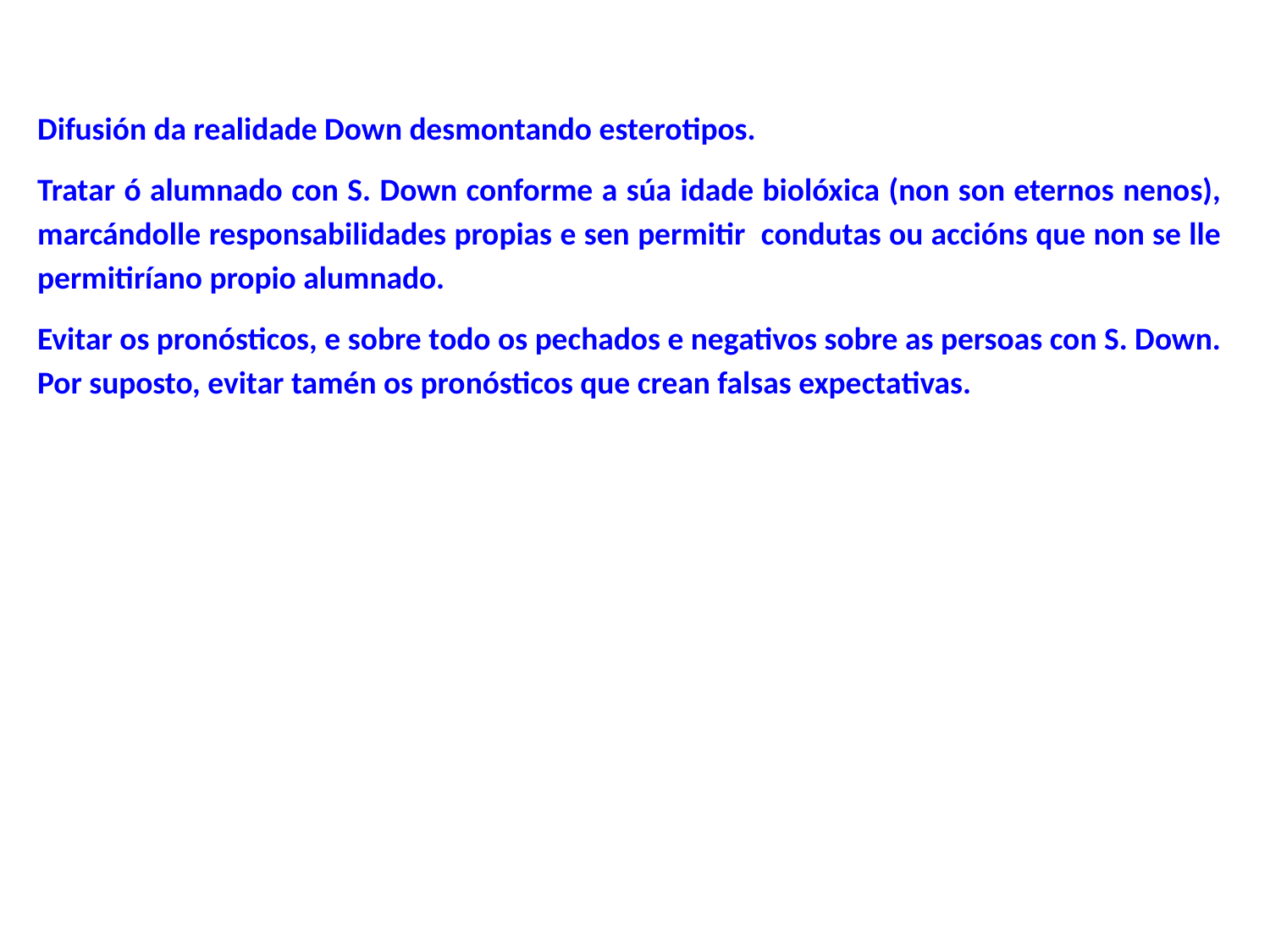

Difusión da realidade Down desmontando esterotipos.
Tratar ó alumnado con S. Down conforme a súa idade biolóxica (non son eternos nenos), marcándolle responsabilidades propias e sen permitir  condutas ou accións que non se lle permitiríano propio alumnado.
Evitar os pronósticos, e sobre todo os pechados e negativos sobre as persoas con S. Down. Por suposto, evitar tamén os pronósticos que crean falsas expectativas.